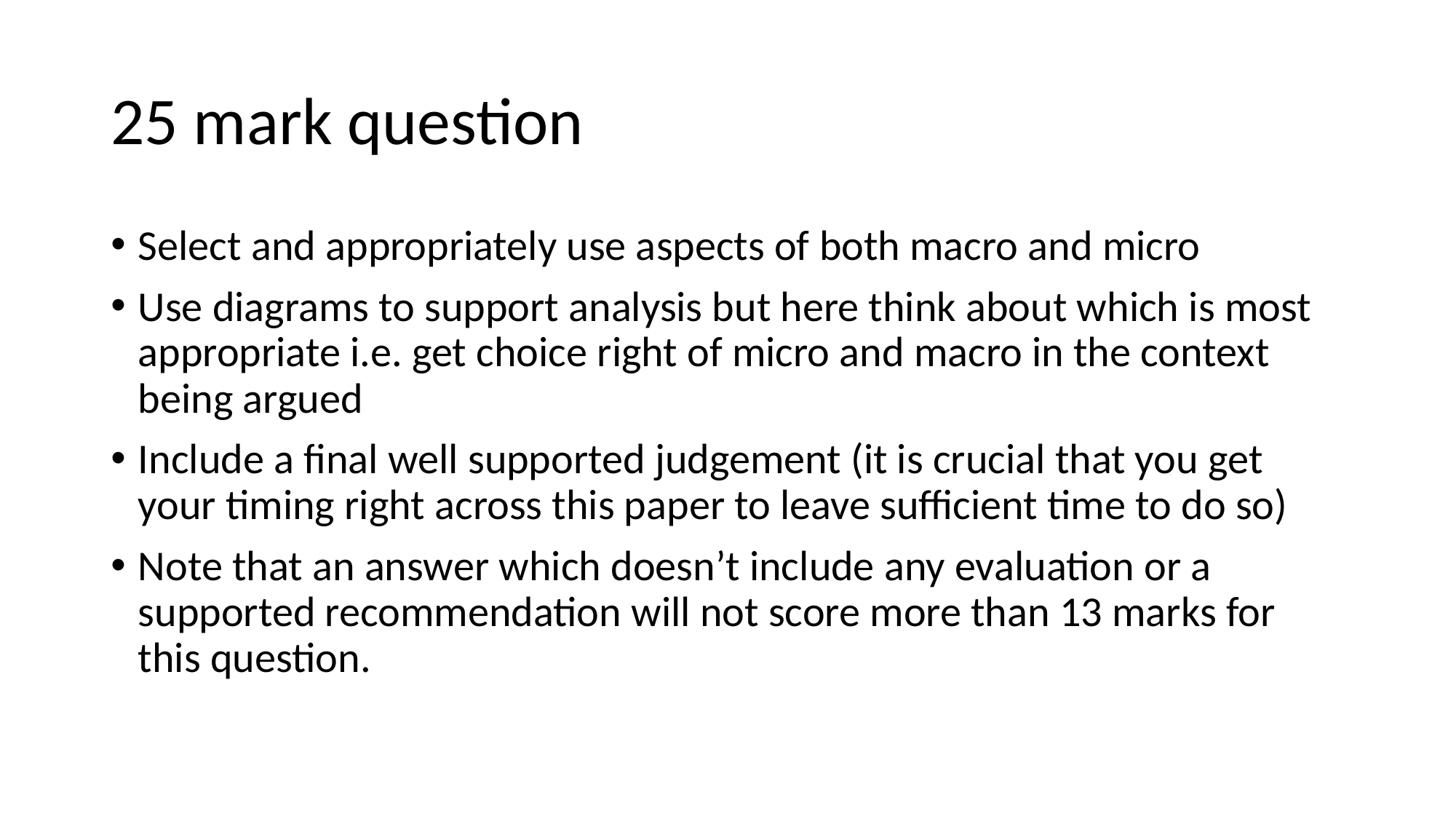

# 25 mark question
Select and appropriately use aspects of both macro and micro
Use diagrams to support analysis but here think about which is most appropriate i.e. get choice right of micro and macro in the context being argued
Include a final well supported judgement (it is crucial that you get your timing right across this paper to leave sufficient time to do so)
Note that an answer which doesn’t include any evaluation or a supported recommendation will not score more than 13 marks for this question.